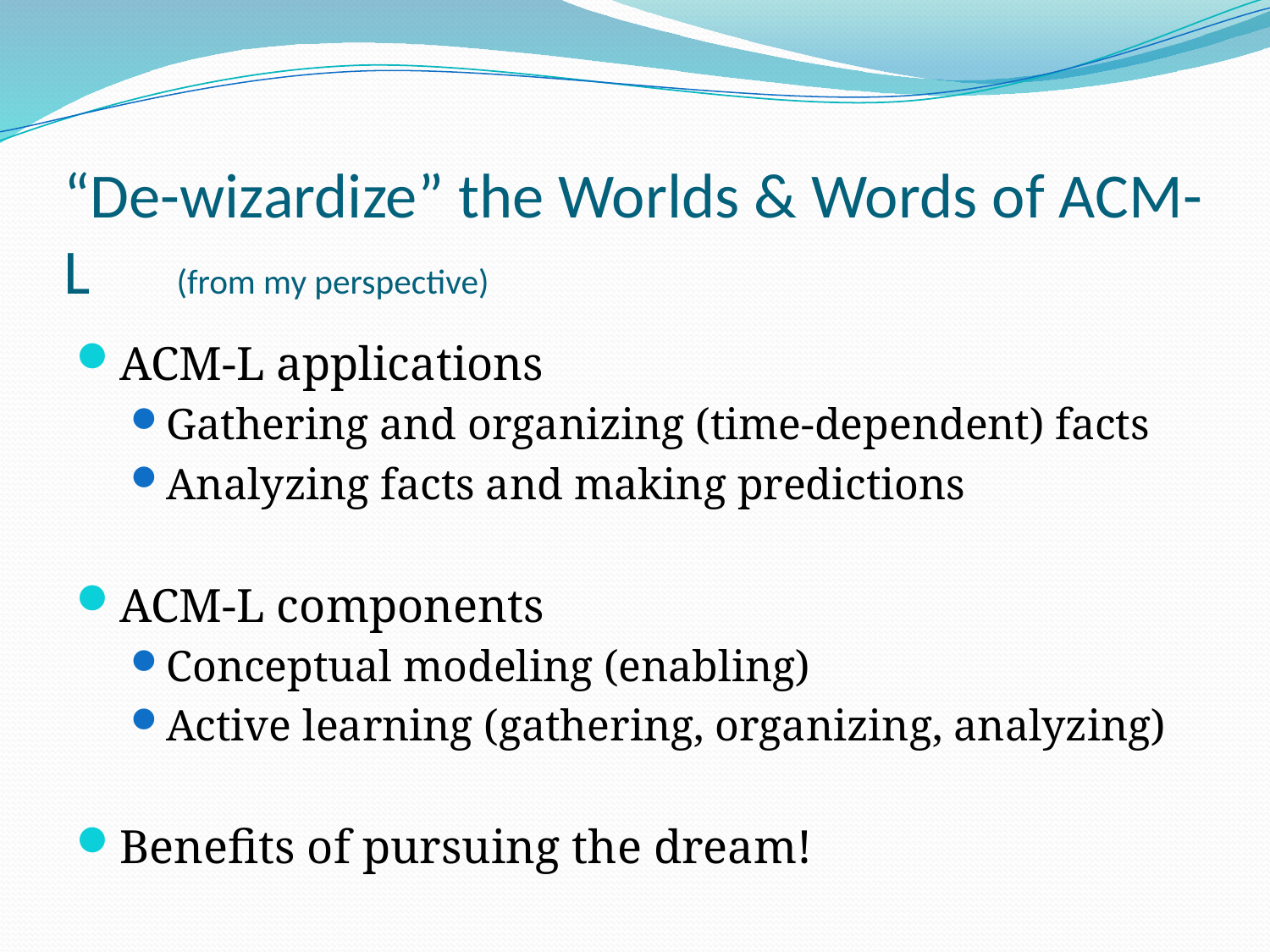

# “De-wizardize” the Worlds & Words of ACM-L      (from my perspective)
ACM-L applications
Gathering and organizing (time-dependent) facts
Analyzing facts and making predictions

ACM-L components
Conceptual modeling (enabling)
Active learning (gathering, organizing, analyzing)

Benefits of pursuing the dream!